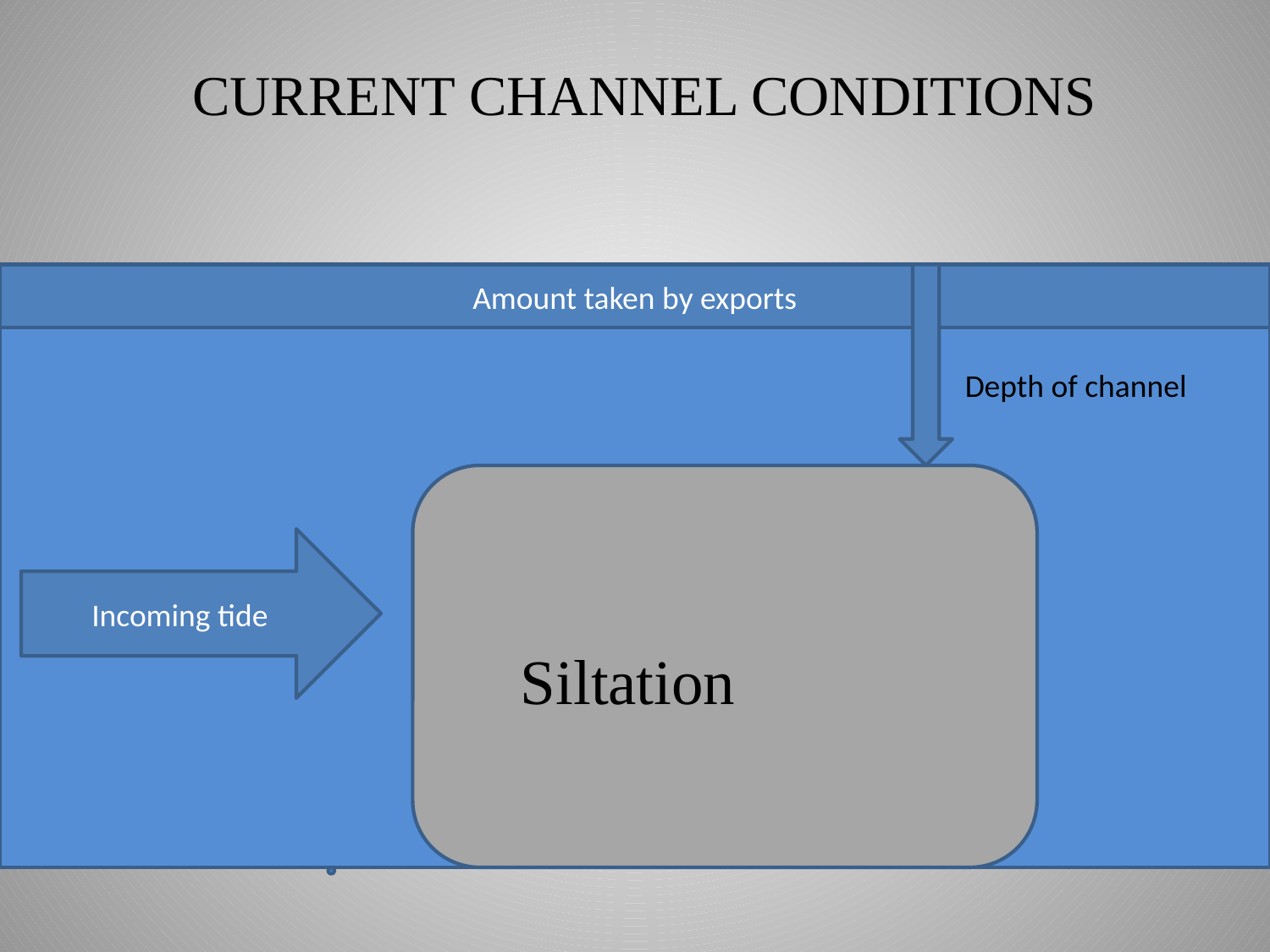

CURRENT CHANNEL CONDITIONS

Amount taken by exports

Depth of channel

Incoming tide
Siltation